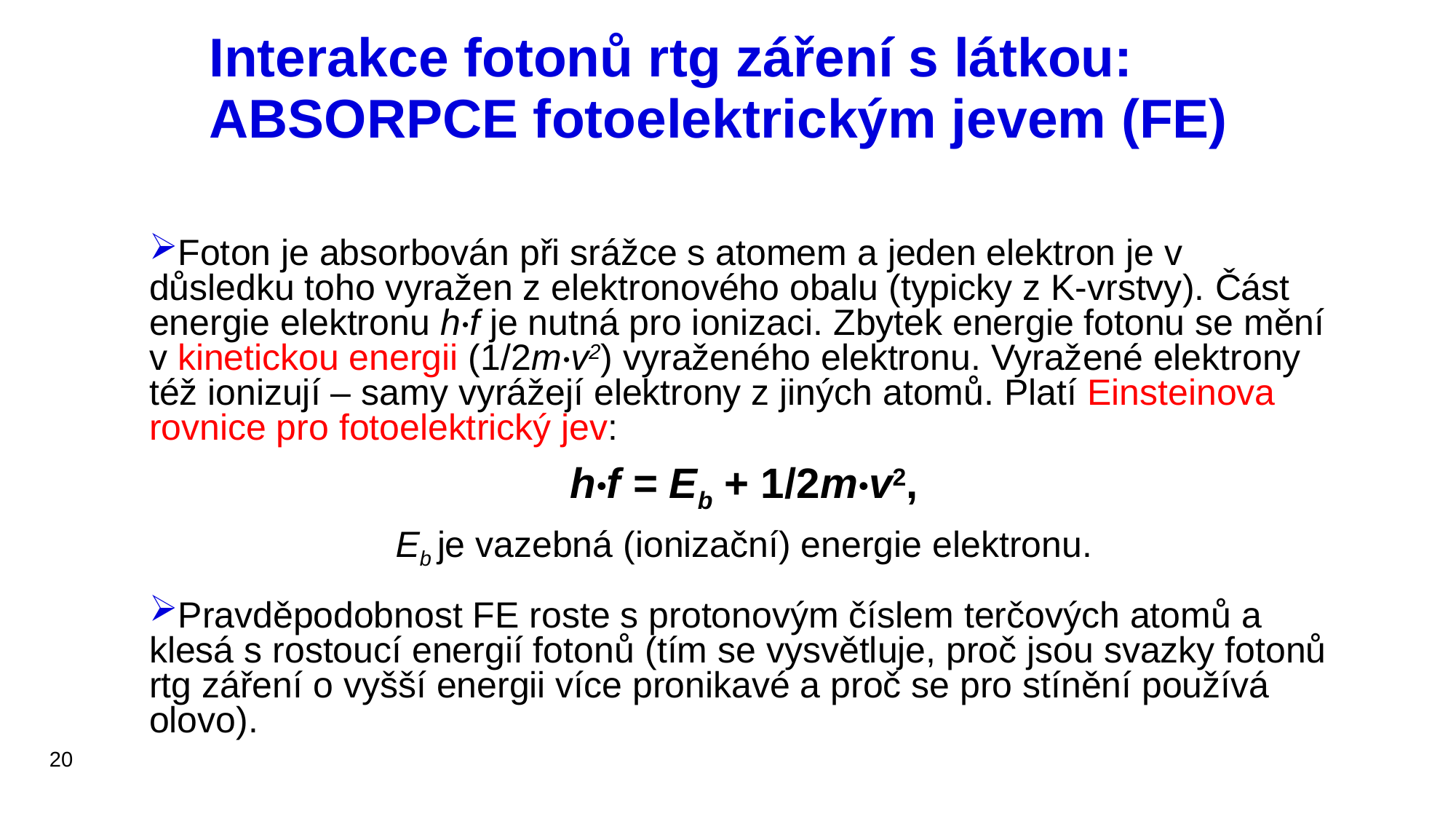

# Interakce fotonů rtg záření s látkou: ABSORPCE fotoelektrickým jevem (FE)
Foton je absorbován při srážce s atomem a jeden elektron je v důsledku toho vyražen z elektronového obalu (typicky z K-vrstvy). Část energie elektronu h·f je nutná pro ionizaci. Zbytek energie fotonu se mění v kinetickou energii (1/2m·v2) vyraženého elektronu. Vyražené elektrony též ionizují – samy vyrážejí elektrony z jiných atomů. Platí Einsteinova rovnice pro fotoelektrický jev:

h·f = Eb + 1/2m·v2,

Eb je vazebná (ionizační) energie elektronu.

Pravděpodobnost FE roste s protonovým číslem terčových atomů a klesá s rostoucí energií fotonů (tím se vysvětluje, proč jsou svazky fotonů rtg záření o vyšší energii více pronikavé a proč se pro stínění používá olovo).
20